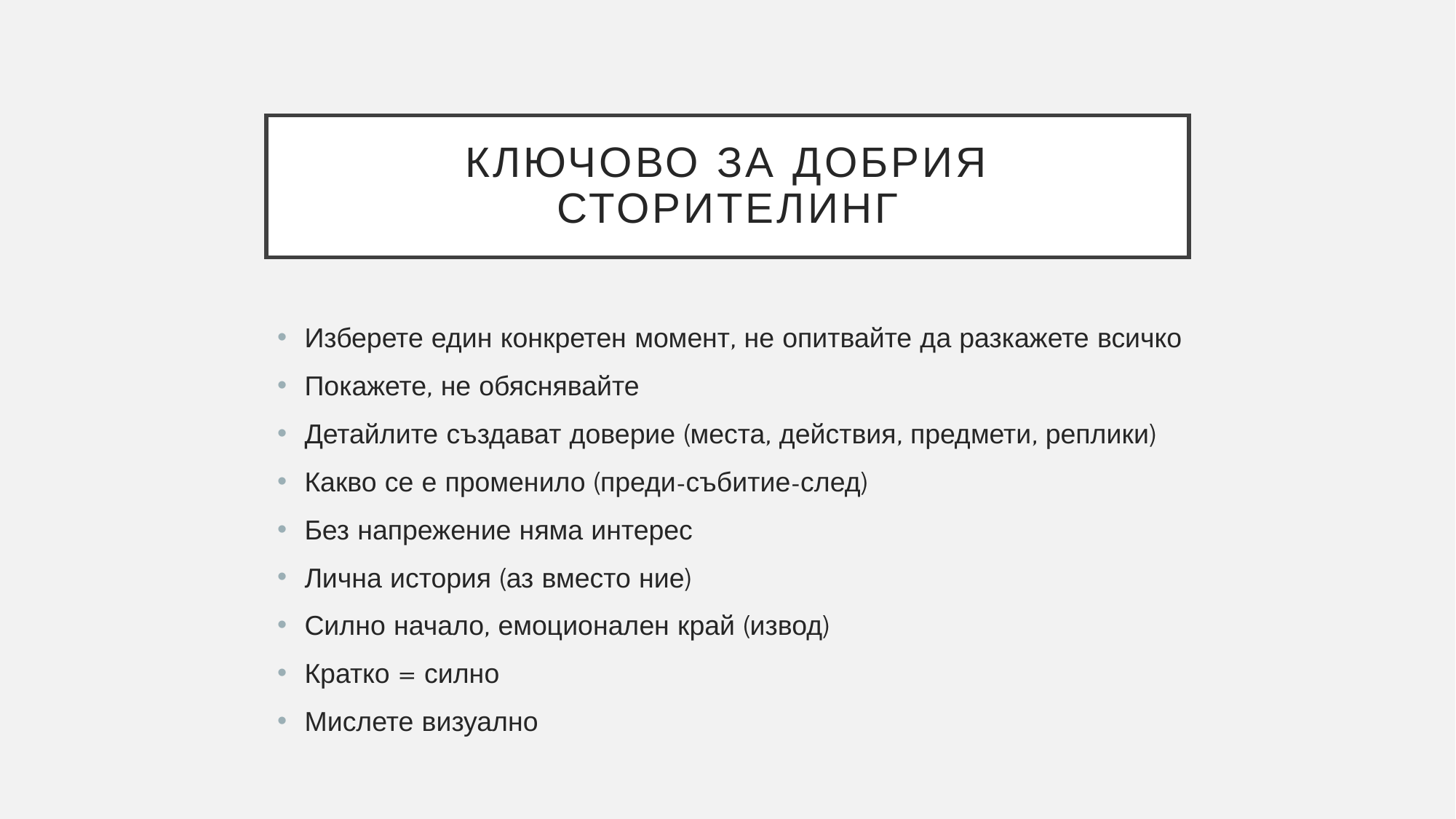

# Ключово за добрия сторителинг
Изберете един конкретен момент, не опитвайте да разкажете всичко
Покажете, не обяснявайте
Детайлите създават доверие (места, действия, предмети, реплики)
Какво се е променило (преди-събитие-след)
Без напрежение няма интерес
Лична история (аз вместо ние)
Силно начало, емоционален край (извод)
Кратко = силно
Мислете визуално